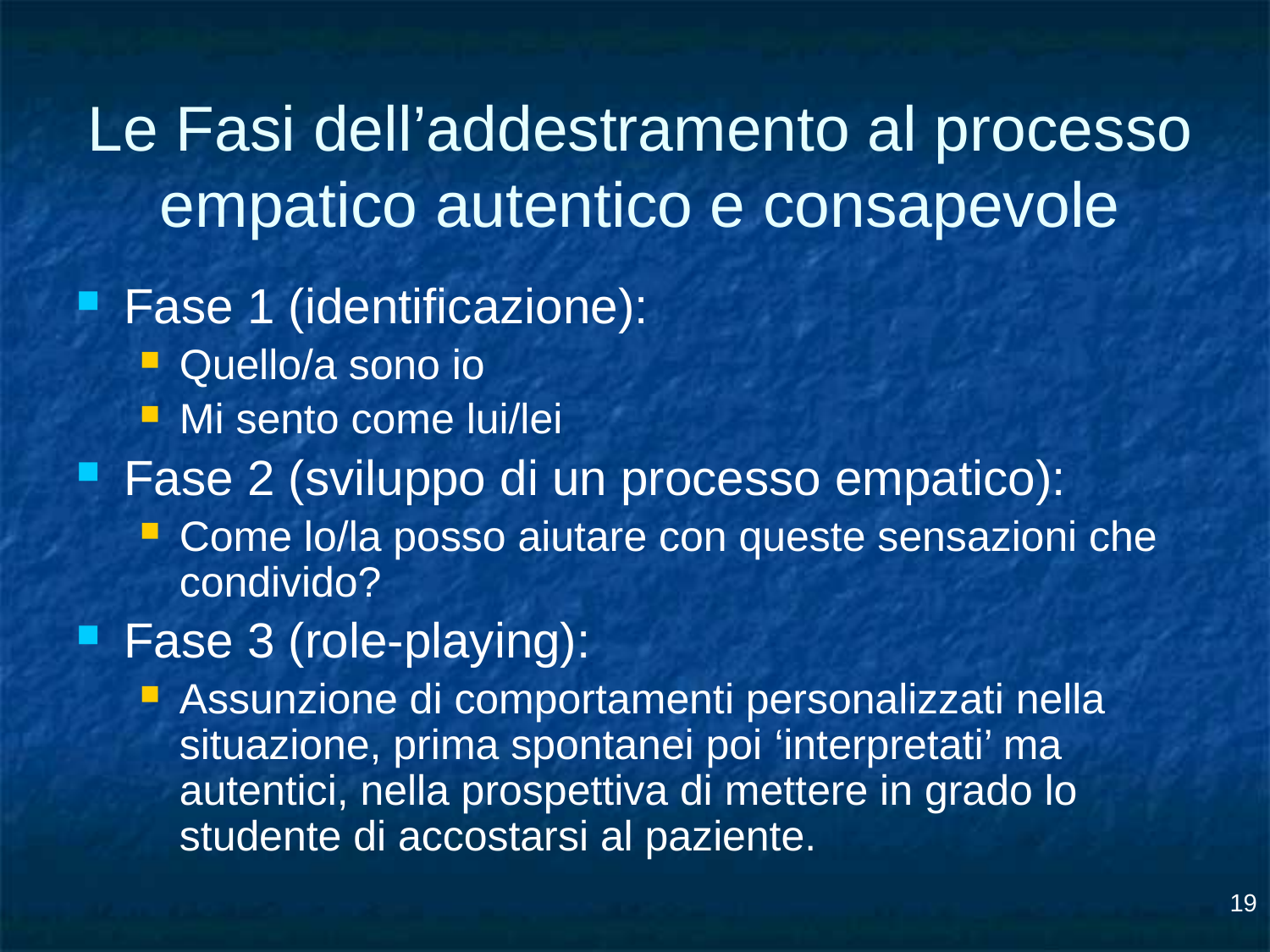

# Le Fasi dell’addestramento al processo empatico autentico e consapevole
Fase 1 (identificazione):
Quello/a sono io
Mi sento come lui/lei
Fase 2 (sviluppo di un processo empatico):
Come lo/la posso aiutare con queste sensazioni che condivido?
Fase 3 (role-playing):
Assunzione di comportamenti personalizzati nella situazione, prima spontanei poi ‘interpretati’ ma autentici, nella prospettiva di mettere in grado lo studente di accostarsi al paziente.
19